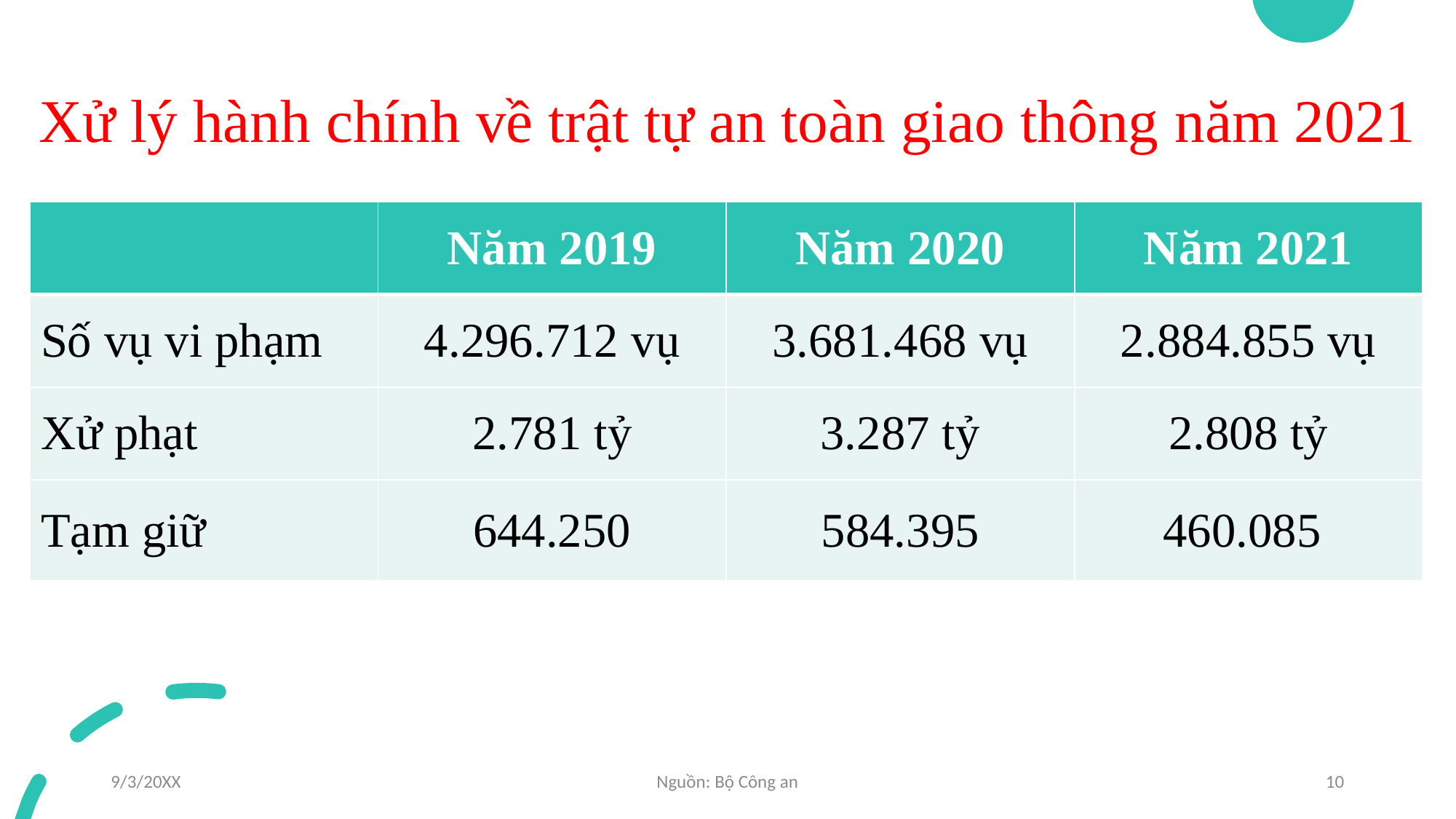

# Xử lý hành chính về trật tự an toàn giao thông năm 2021
|  | Năm 2019 | Năm 2020 | Năm 2021 |
| --- | --- | --- | --- |
| Số vụ vi phạm | 4.296.712 vụ | 3.681.468 vụ | 2.884.855 vụ |
| Xử phạt | 2.781 tỷ | 3.287 tỷ | 2.808 tỷ |
| Tạm giữ | 644.250 | 584.395 | 460.085 |
9/3/20XX
Nguồn: Bộ Công an
10